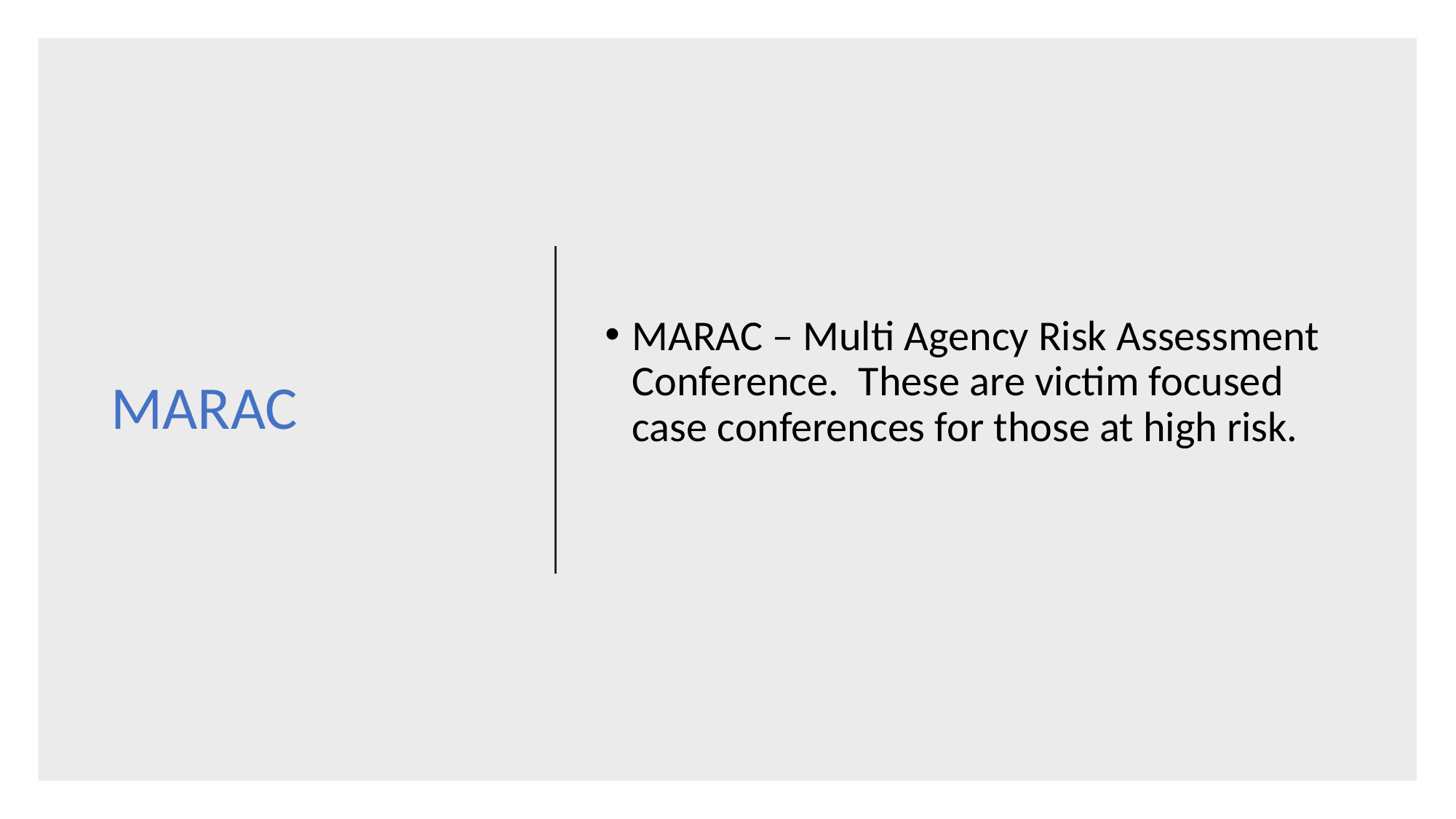

# MARAC
MARAC – Multi Agency Risk Assessment Conference.  These are victim focused case conferences for those at high risk.